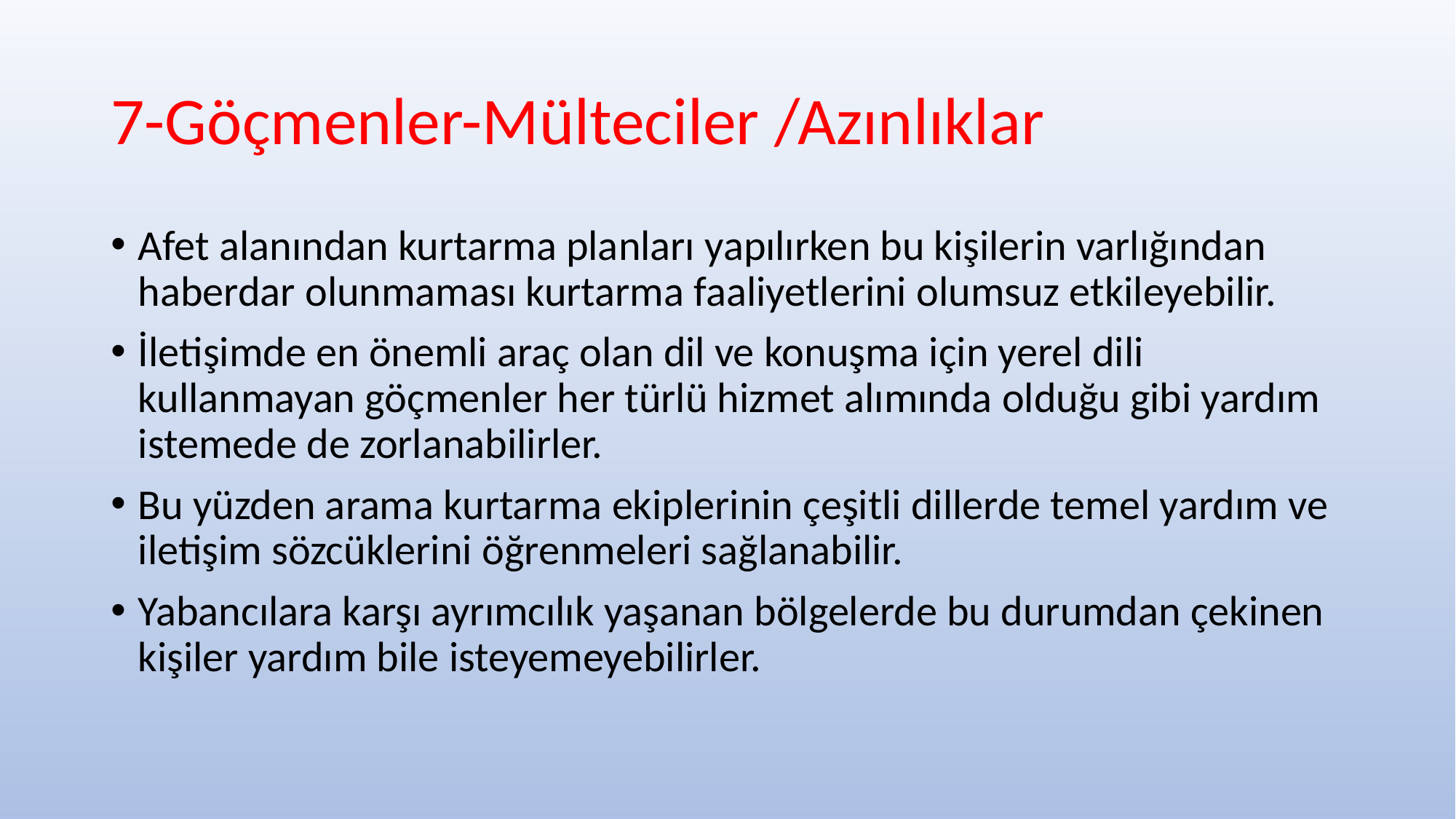

# 7-Göçmenler-Mülteciler /Azınlıklar
Afet alanından kurtarma planları yapılırken bu kişilerin varlığından haberdar olunmaması kurtarma faaliyetlerini olumsuz etkileyebilir.
İletişimde en önemli araç olan dil ve konuşma için yerel dili kullanmayan göçmenler her türlü hizmet alımında olduğu gibi yardım istemede de zorlanabilirler.
Bu yüzden arama kurtarma ekiplerinin çeşitli dillerde temel yardım ve iletişim sözcüklerini öğrenmeleri sağlanabilir.
Yabancılara karşı ayrımcılık yaşanan bölgelerde bu durumdan çekinen kişiler yardım bile isteyemeyebilirler.